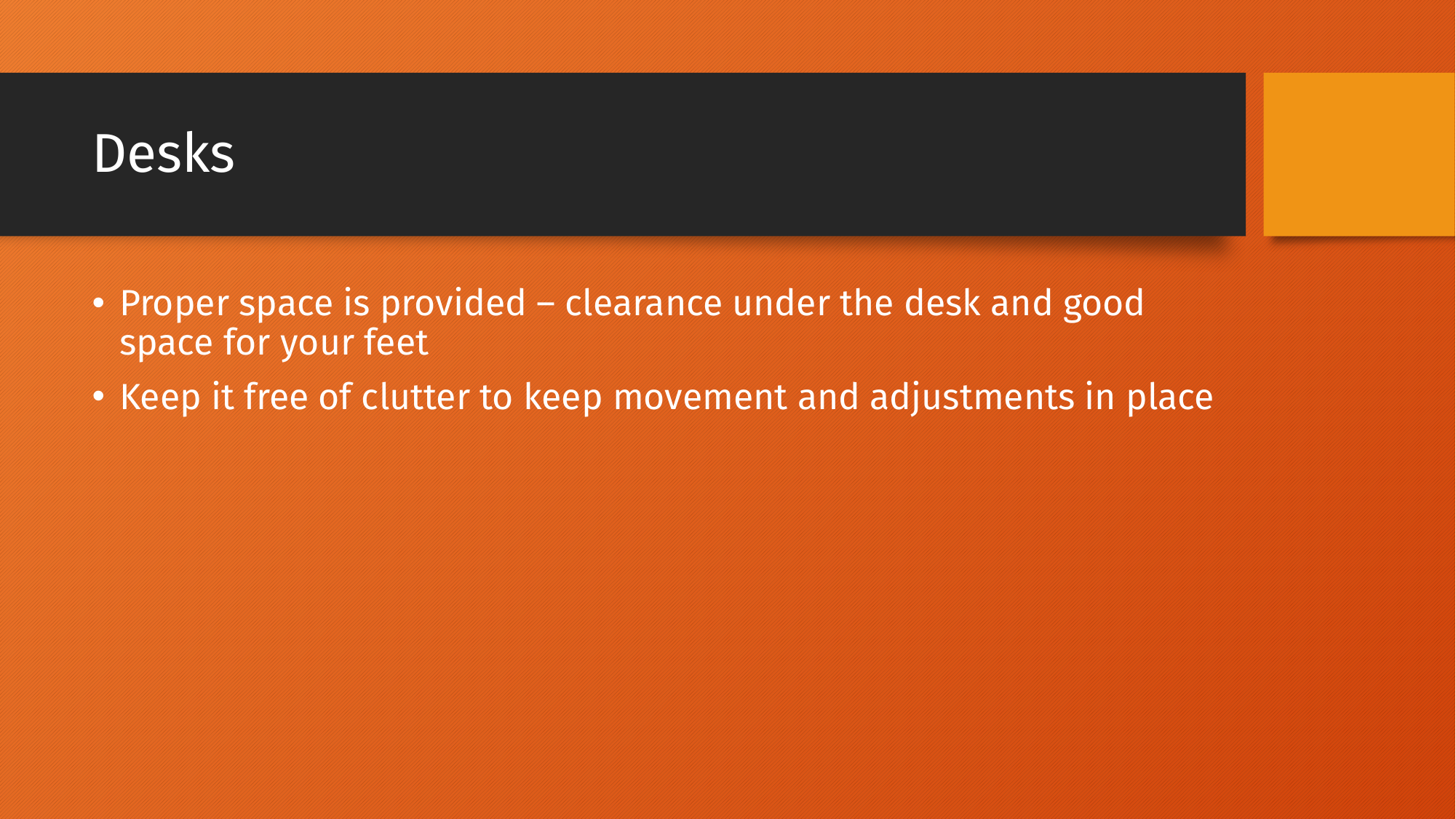

# Desks
Proper space is provided – clearance under the desk and good space for your feet
Keep it free of clutter to keep movement and adjustments in place